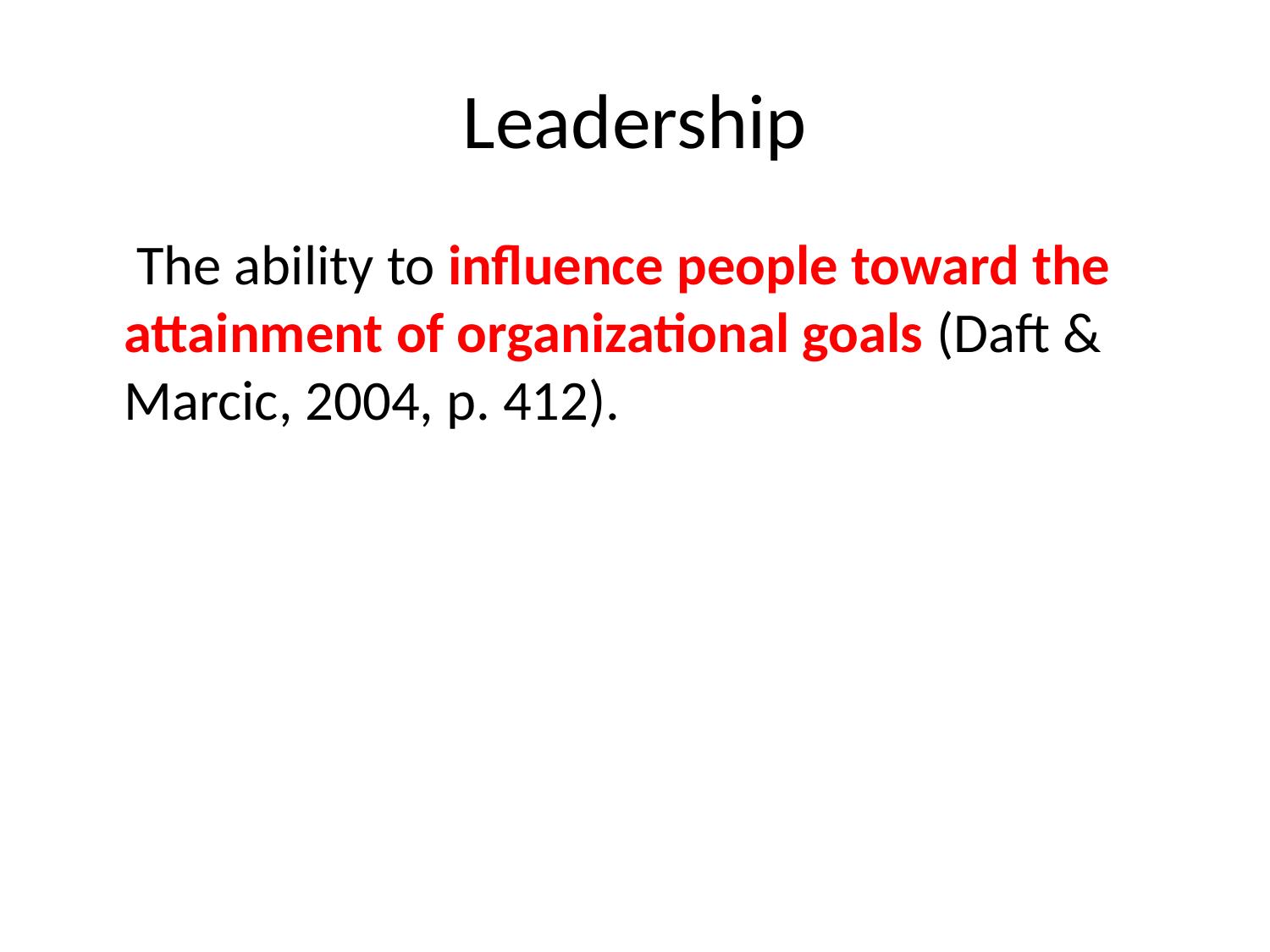

# Leadership
	 The ability to influence people toward the attainment of organizational goals (Daft & Marcic, 2004, p. 412).